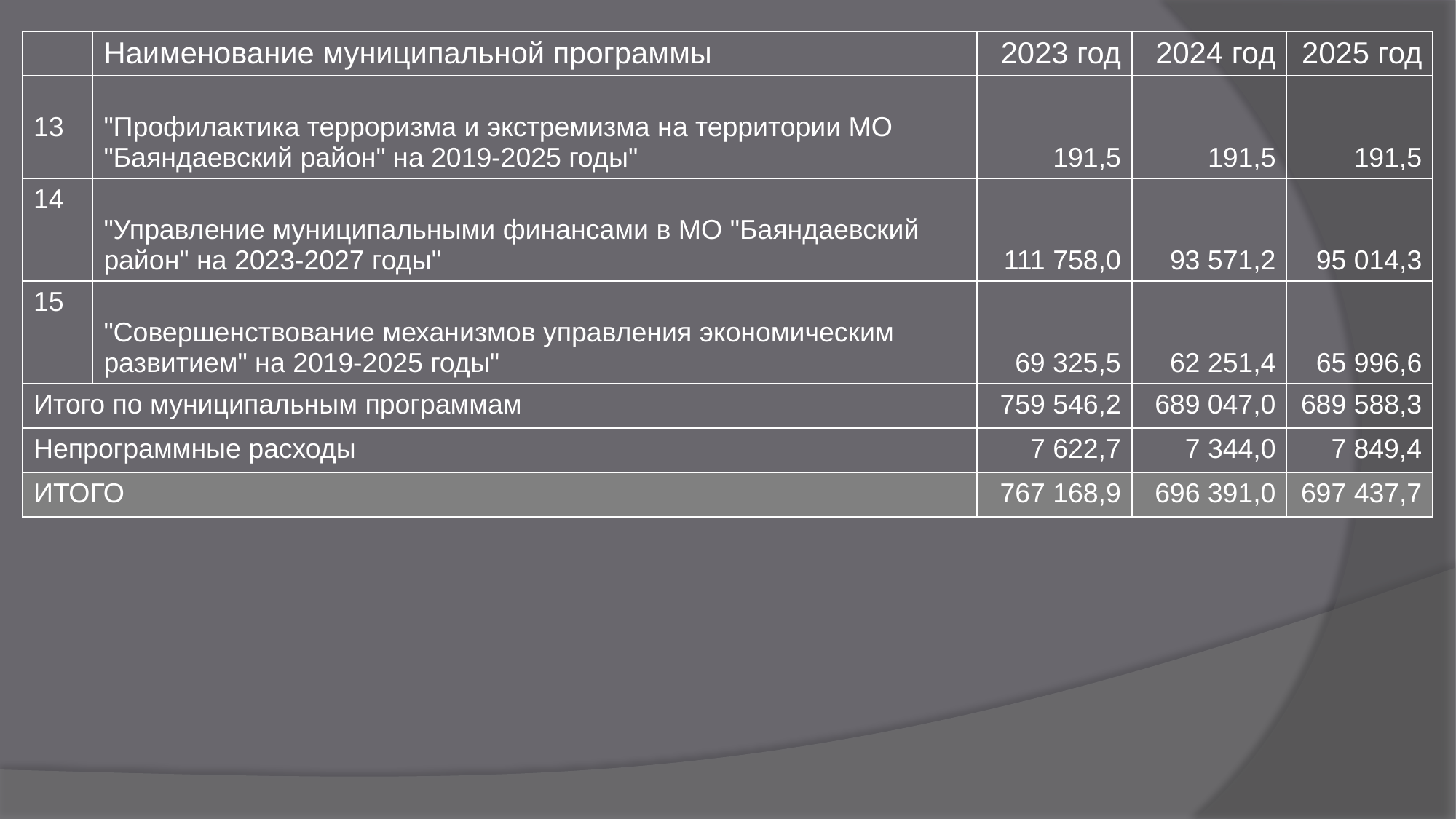

|  | Наименование муниципальной программы | 2023 год | 2024 год | 2025 год |
| --- | --- | --- | --- | --- |
| 13 | "Профилактика терроризма и экстремизма на территории МО "Баяндаевский район" на 2019-2025 годы" | 191,5 | 191,5 | 191,5 |
| 14 | "Управление муниципальными финансами в МО "Баяндаевский район" на 2023-2027 годы" | 111 758,0 | 93 571,2 | 95 014,3 |
| 15 | "Совершенствование механизмов управления экономическим развитием" на 2019-2025 годы" | 69 325,5 | 62 251,4 | 65 996,6 |
| Итого по муниципальным программам |  | 759 546,2 | 689 047,0 | 689 588,3 |
| Непрограммные расходы |  | 7 622,7 | 7 344,0 | 7 849,4 |
| ИТОГО |  | 767 168,9 | 696 391,0 | 697 437,7 |